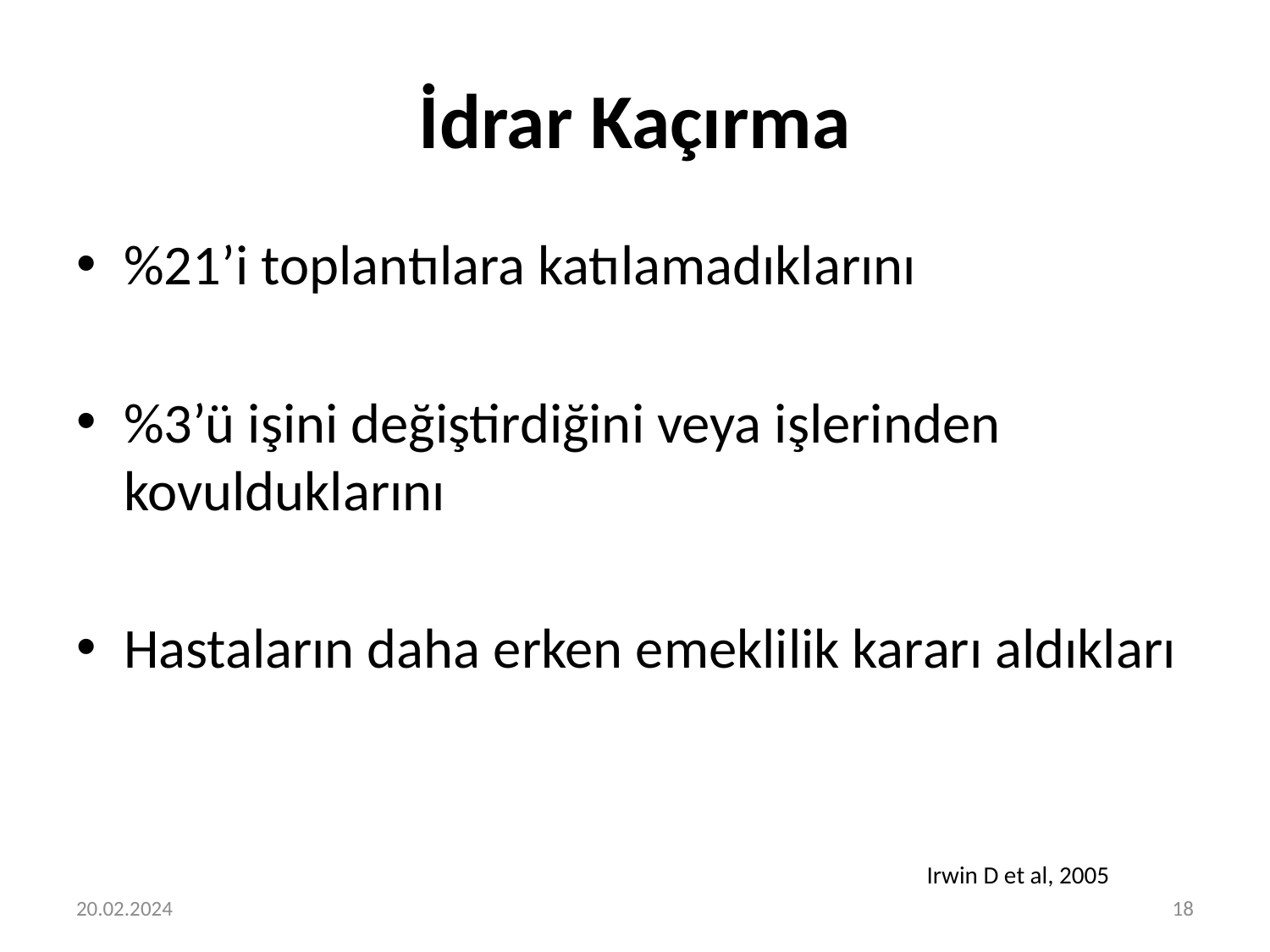

# İdrar Kaçırma
%21’i toplantılara katılamadıklarını

%3’ü işini değiştirdiğini veya işlerinden kovulduklarını

Hastaların daha erken emeklilik kararı aldıkları

Irwin D et al, 2005
20.02.2024
18